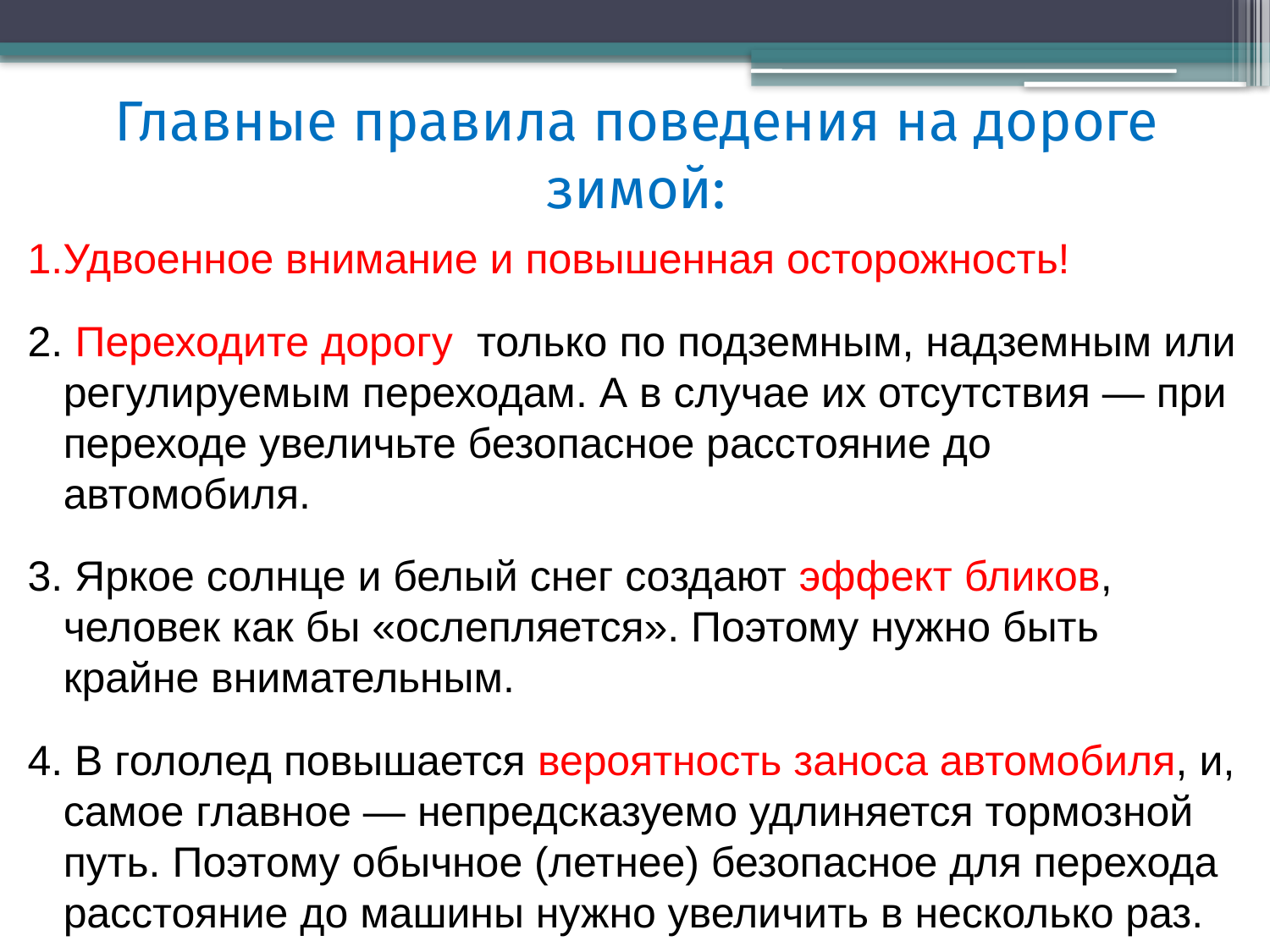

# Главные правила поведения на дороге зимой:
1.Удвоенное внимание и повышенная осторожность!

2. Переходите дорогу  только по подземным, надземным или регулируемым переходам. А в случае их отсутствия — при переходе увеличьте безопасное расстояние до автомобиля.

3. Яркое солнце и белый снег создают эффект бликов, человек как бы «ослепляется». Поэтому нужно быть крайне внимательным.

4. В гололед повышается вероятность заноса автомобиля, и, самое главное — непредсказуемо удлиняется тормозной путь. Поэтому обычное (летнее) безопасное для перехода расстояние до машины нужно увеличить в несколько раз.